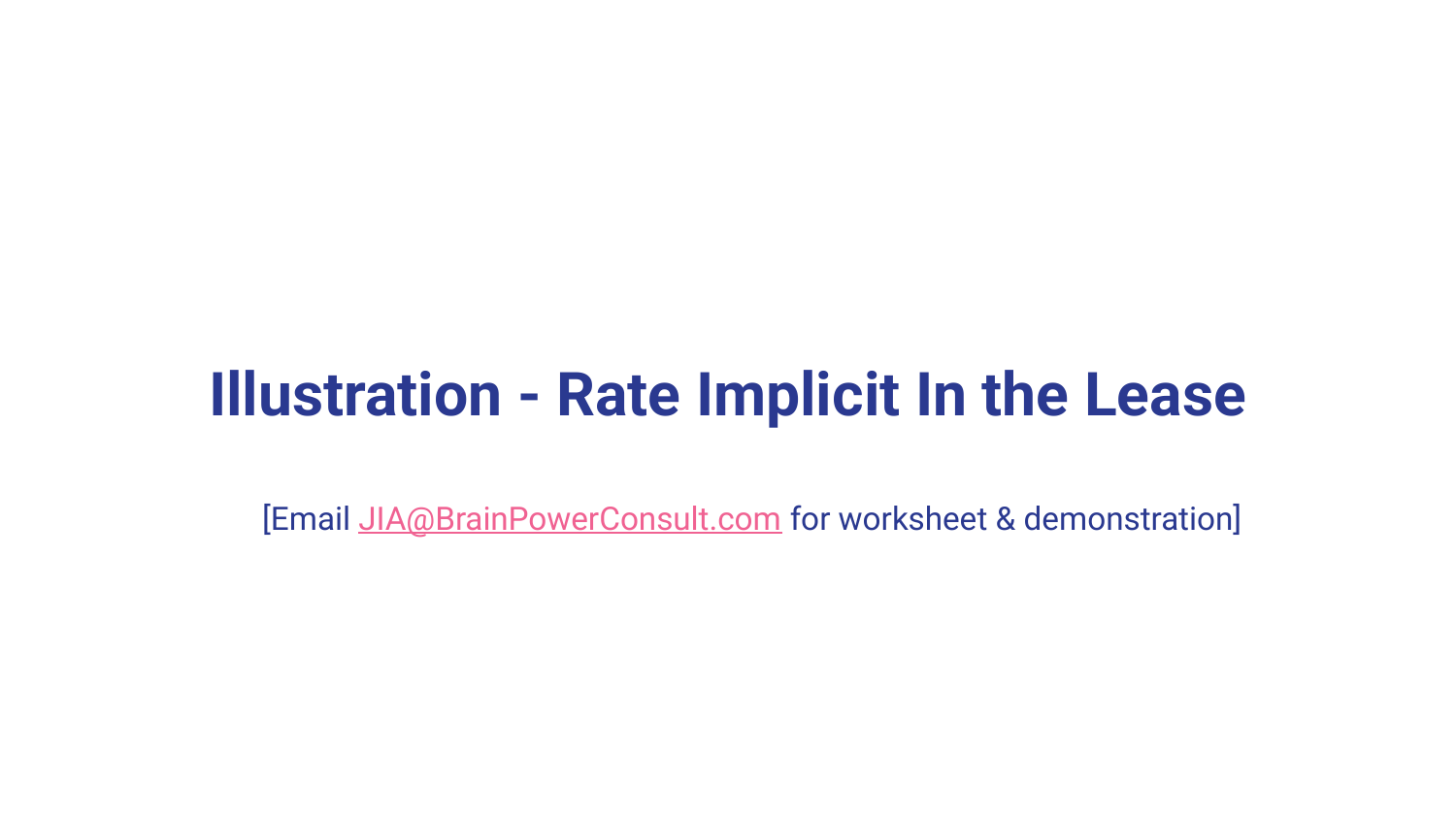

Illustration - Rate Implicit In the Lease
[Email JIA@BrainPowerConsult.com for worksheet & demonstration]